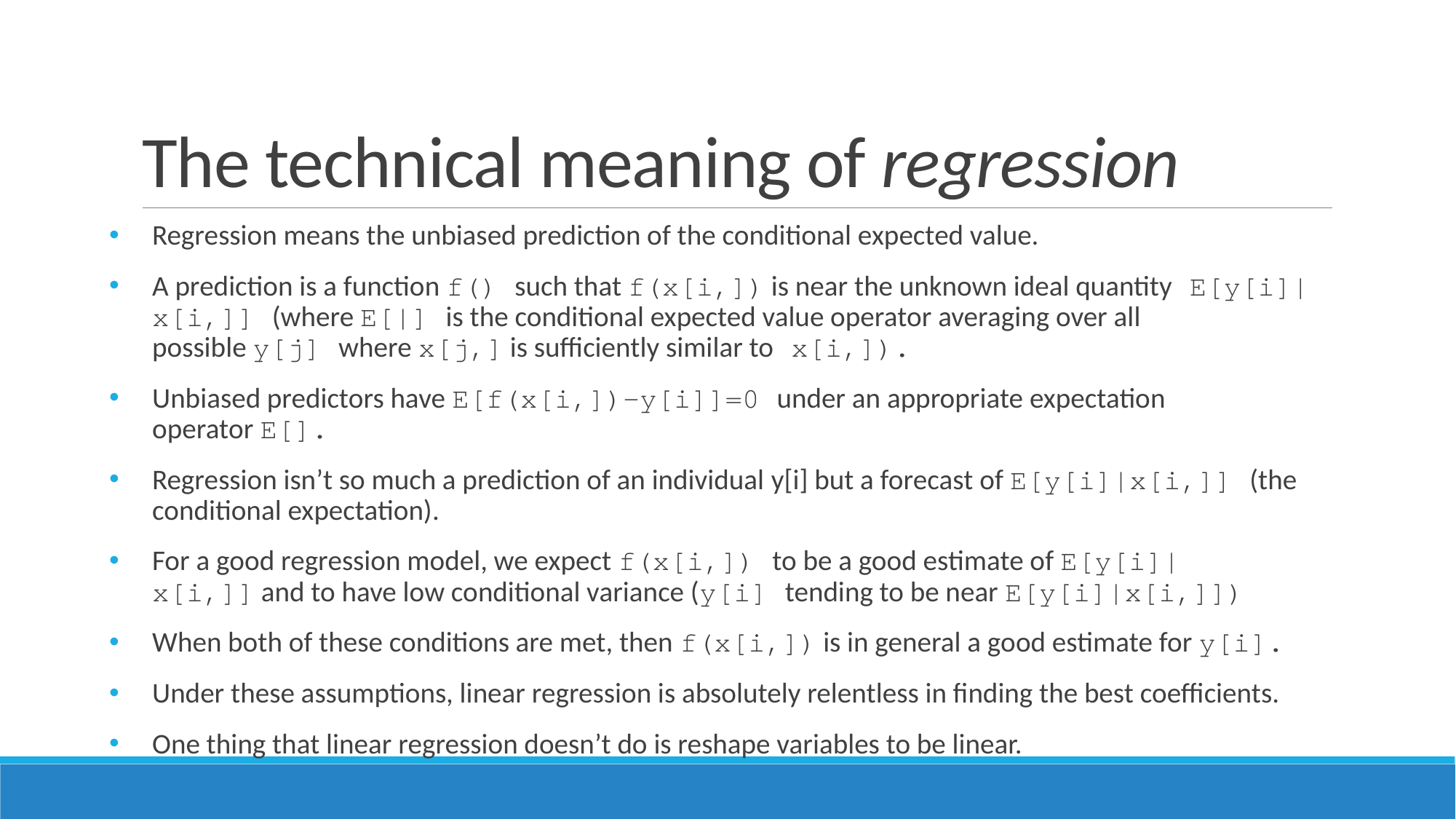

# The technical meaning of regression
Regression means the unbiased prediction of the conditional expected value.
A prediction is a function f() such that f(x[i,]) is near the unknown ideal quantity E[y[i]|x[i,]] (where E[|] is the conditional expected value operator averaging over all possible y[j] where x[j,] is sufficiently similar to x[i,]).
Unbiased predictors have E[f(x[i,])-y[i]]=0 under an appropriate expectation operator E[].
Regression isn’t so much a prediction of an individual y[i] but a forecast of E[y[i]|x[i,]] (the conditional expectation).
For a good regression model, we expect f(x[i,]) to be a good estimate of E[y[i]|x[i,]] and to have low conditional variance (y[i] tending to be near E[y[i]|x[i,]])
When both of these conditions are met, then f(x[i,]) is in general a good estimate for y[i].
Under these assumptions, linear regression is absolutely relentless in finding the best coefficients.
One thing that linear regression doesn’t do is reshape variables to be linear.